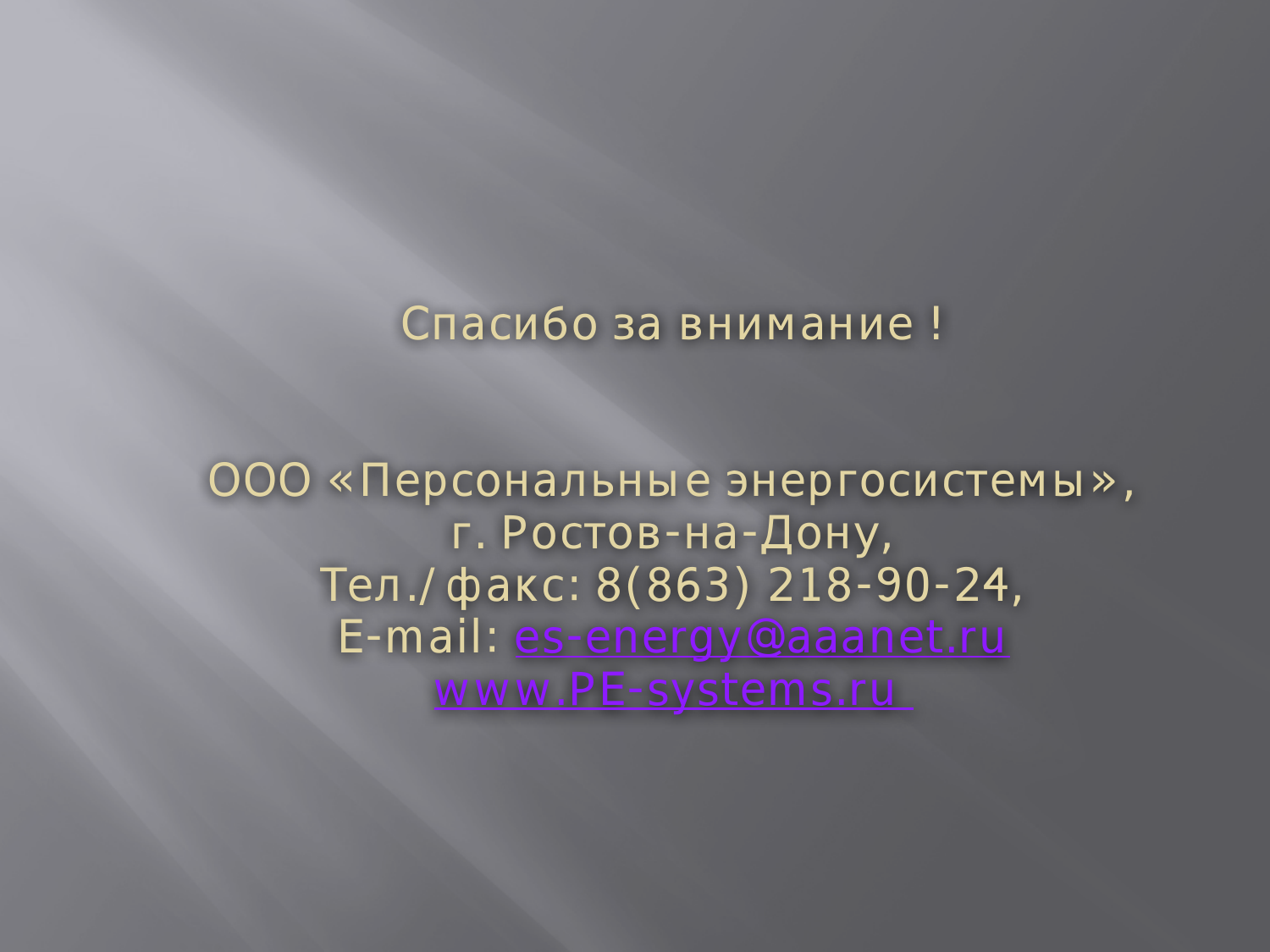

Спасибо за внимание !

ООО «Персональные энергосистемы»,
г. Ростов-на-Дону,
Тел./факс: 8(863) 218-90-24,
E-mail: es-energy@aaanet.ru
www.PE-systems.ru